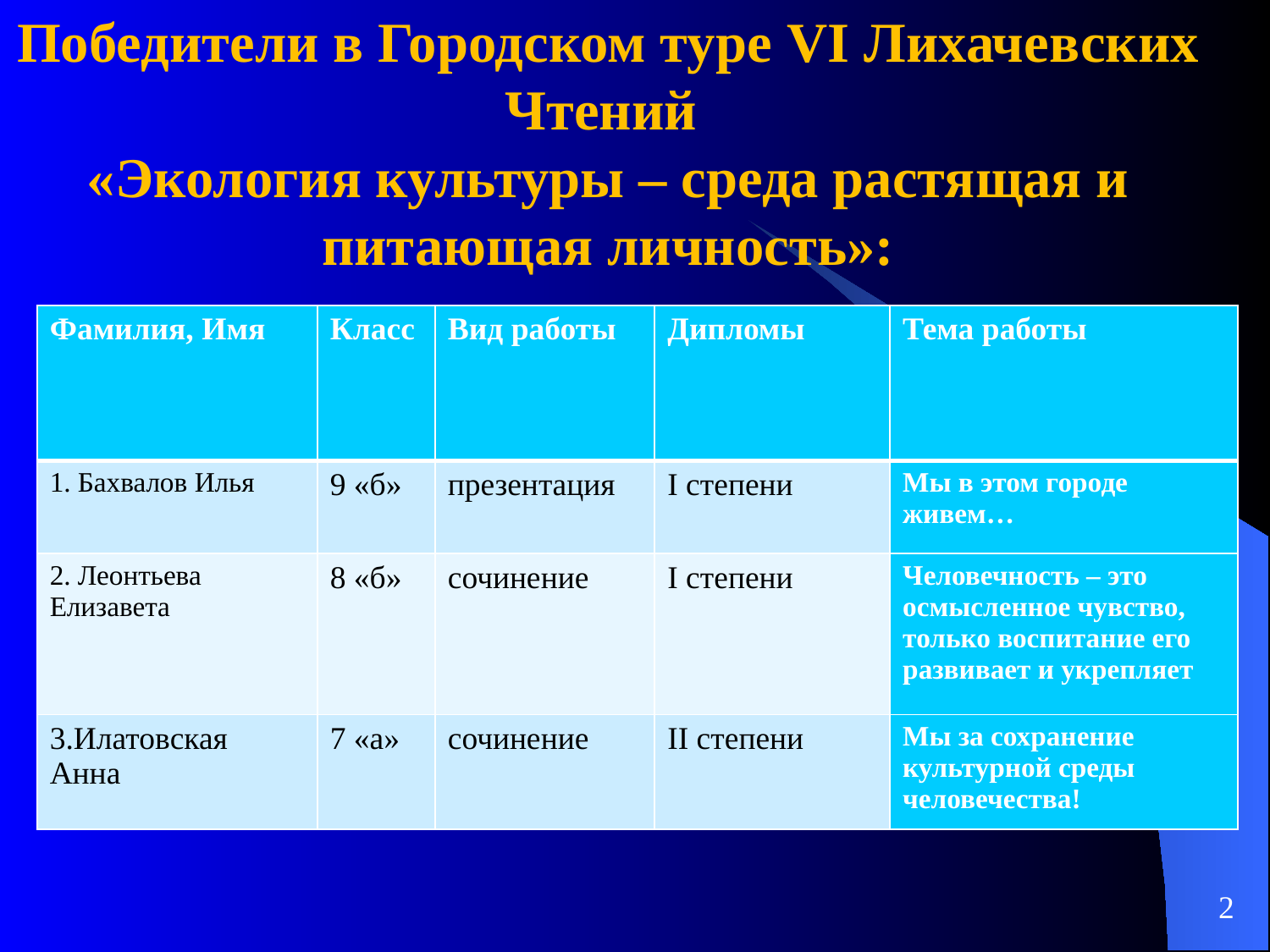

Победители в Городском туре VI Лихачевских Чтений
«Экология культуры – среда растящая и питающая личность»:
| Фамилия, Имя | Класс | Вид работы | Дипломы | Тема работы |
| --- | --- | --- | --- | --- |
| 1. Бахвалов Илья | 9 «б» | презентация | I степени | Мы в этом городе живем… |
| 2. Леонтьева Елизавета | 8 «б» | сочинение | I степени | Человечность – это осмысленное чувство, только воспитание его развивает и укрепляет |
| 3.Илатовская Анна | 7 «а» | сочинение | II степени | Мы за сохранение культурной среды человечества! |
2